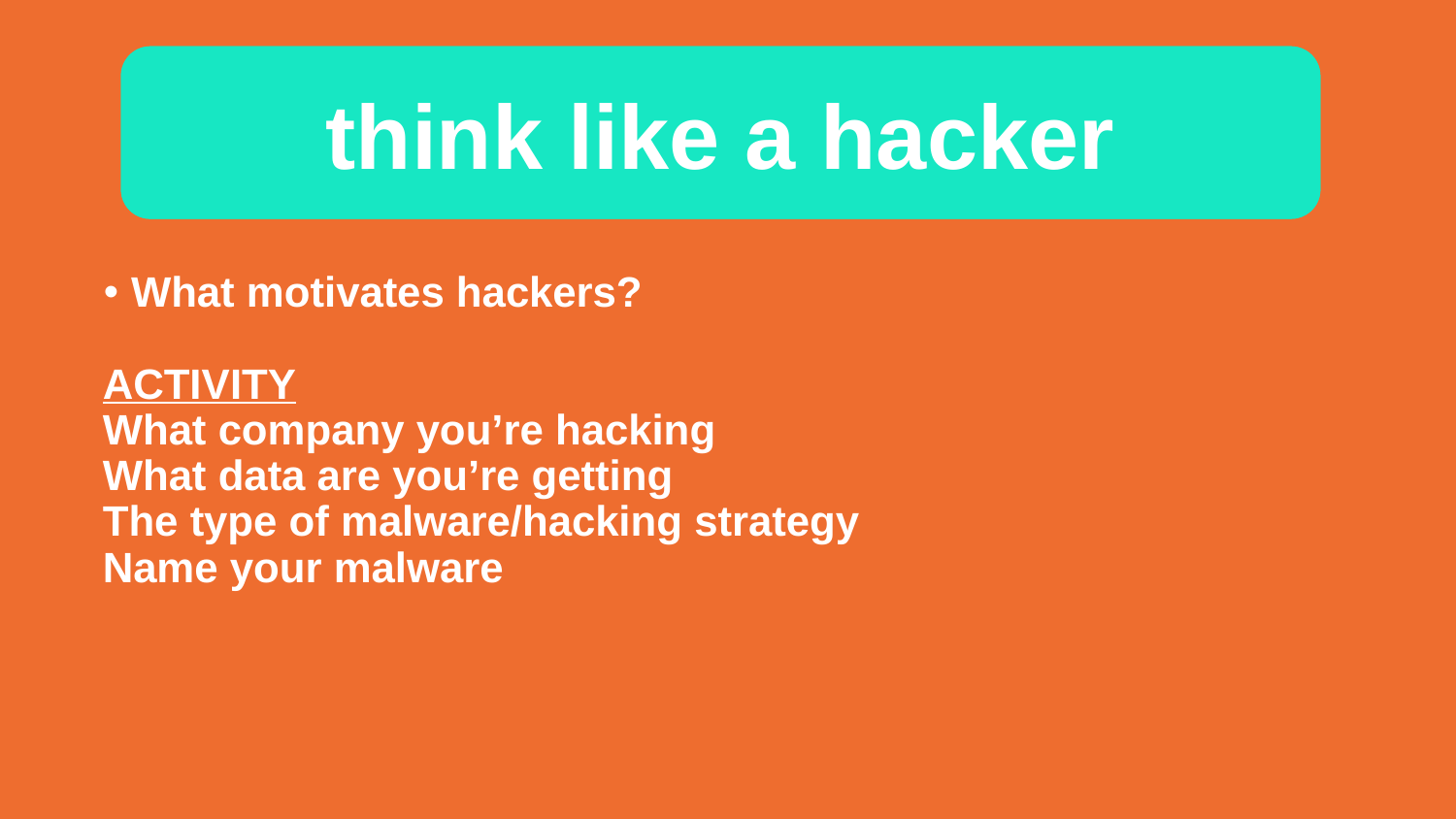

think like a hacker
What motivates hackers?

ACTIVITY
What company you’re hacking
What data are you’re getting
The type of malware/hacking strategy
Name your malware